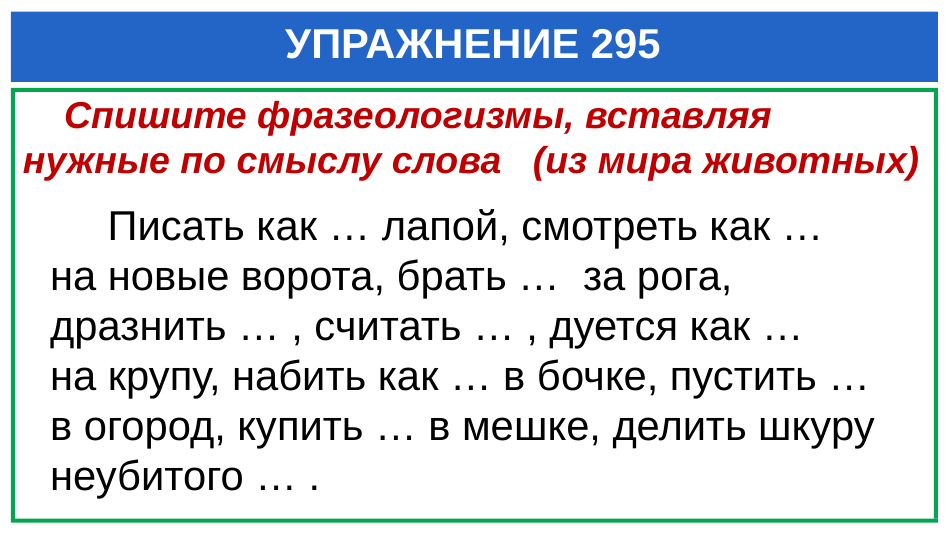

# УПРАЖНЕНИЕ 295
     Спишите фразеологизмы, вставляя нужные по смыслу слова   (из мира животных)
     Писать как … лапой, смотреть как …
на новые ворота, брать …  за рога, дразнить … , считать … , дуется как …
на крупу, набить как … в бочке, пустить … в огород, купить … в мешке, делить шкуру неубитого … .